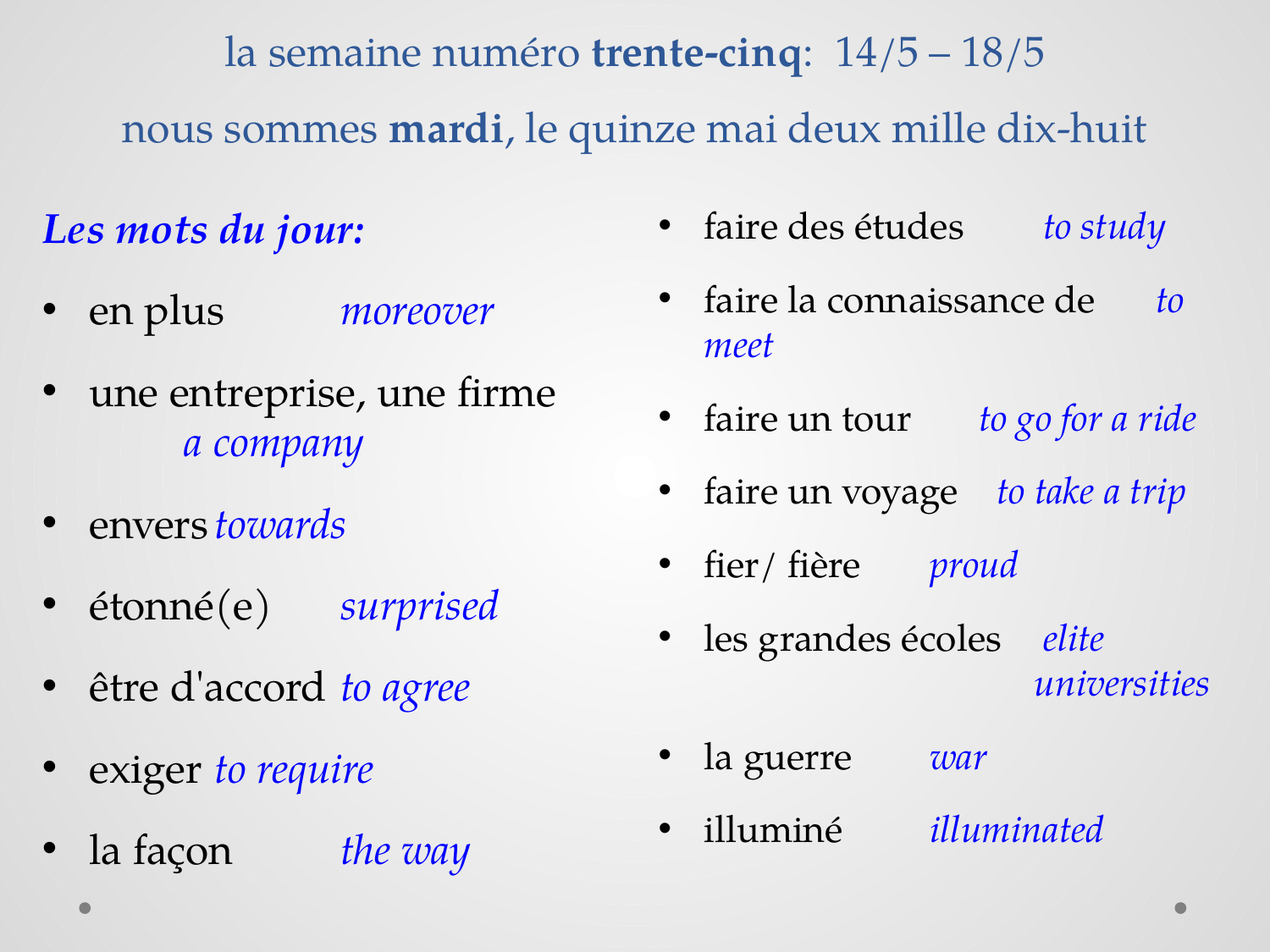

# la semaine numéro trente-cinq:  14/5 – 18/5 nous sommes mardi, le quinze mai deux mille dix-huit
Les mots du jour:
en plus		moreover
une entreprise, une firme		          a company
envers		towards
étonné(e)		surprised
être d'accord	to agree
exiger		to require
la façon		the way
faire des études	to study
faire la connaissance de			to meet
faire un tour       to go for a ride
faire un voyage    to take a trip
fier/ fière		proud
les grandes écoles	elite 	 	 	           universities
la guerre		war
illuminé		illuminated